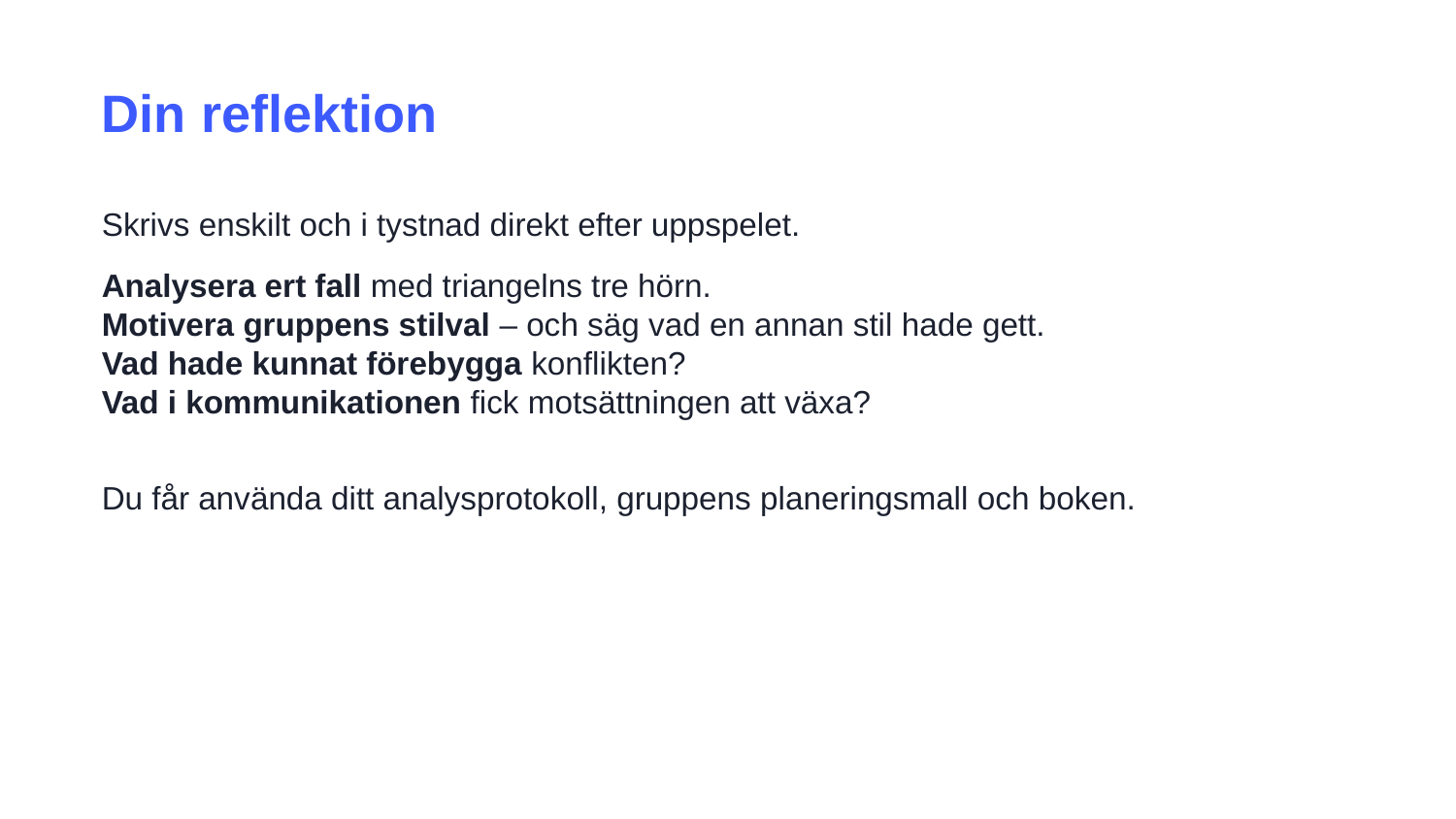

Din reflektion
Skrivs enskilt och i tystnad direkt efter uppspelet.
Analysera ert fall med triangelns tre hörn.
Motivera gruppens stilval – och säg vad en annan stil hade gett.
Vad hade kunnat förebygga konflikten?
Vad i kommunikationen fick motsättningen att växa?
Du får använda ditt analysprotokoll, gruppens planeringsmall och boken.